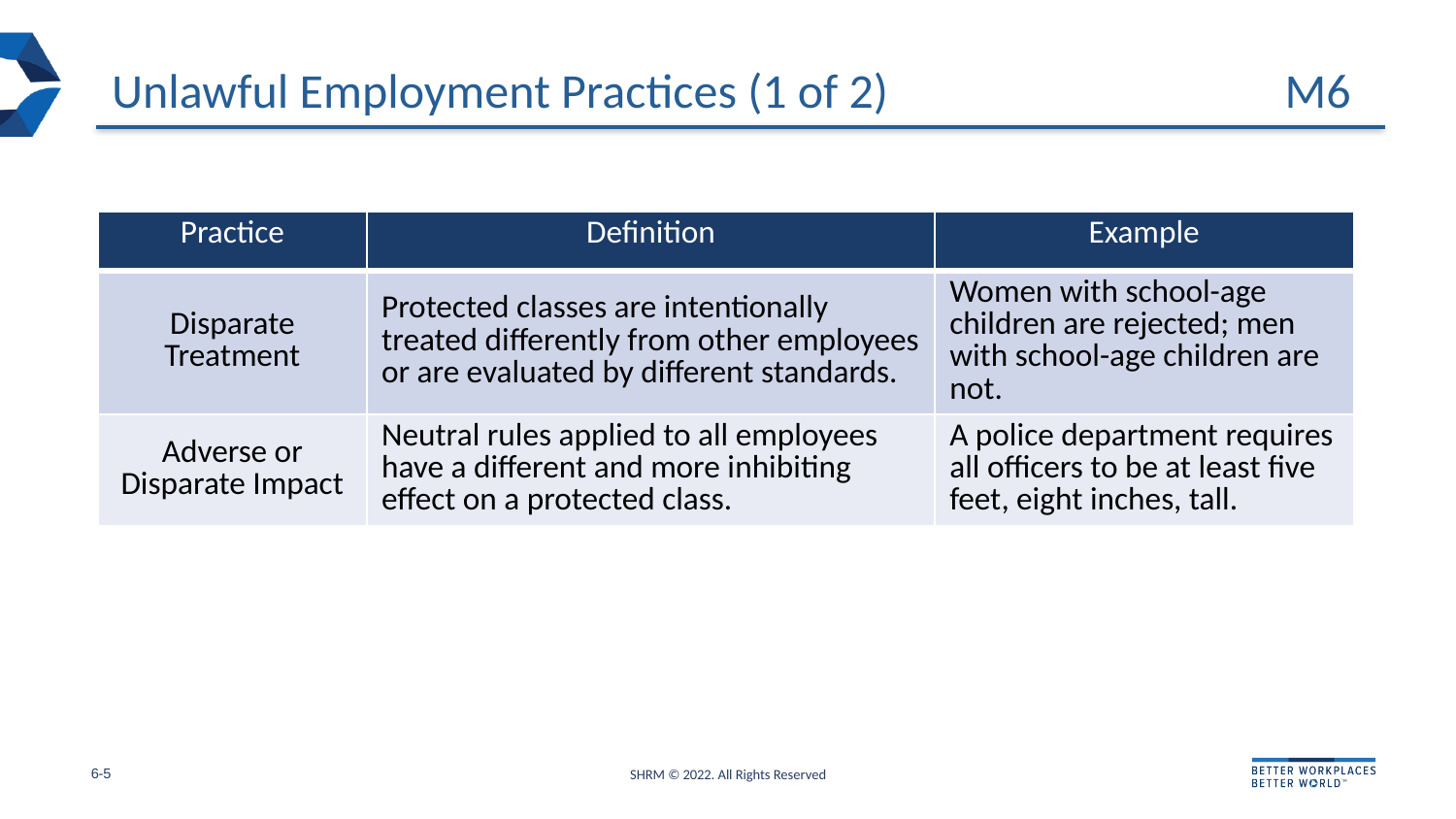

# Unlawful Employment Practices (1 of 2)
M6
| Practice | Definition | Example |
| --- | --- | --- |
| Disparate Treatment | Protected classes are intentionally treated differently from other employees or are evaluated by different standards. | Women with school-age children are rejected; men with school-age children are not. |
| Adverse or Disparate Impact | Neutral rules applied to all employees have a different and more inhibiting effect on a protected class. | A police department requires all officers to be at least five feet, eight inches, tall. |
6-5